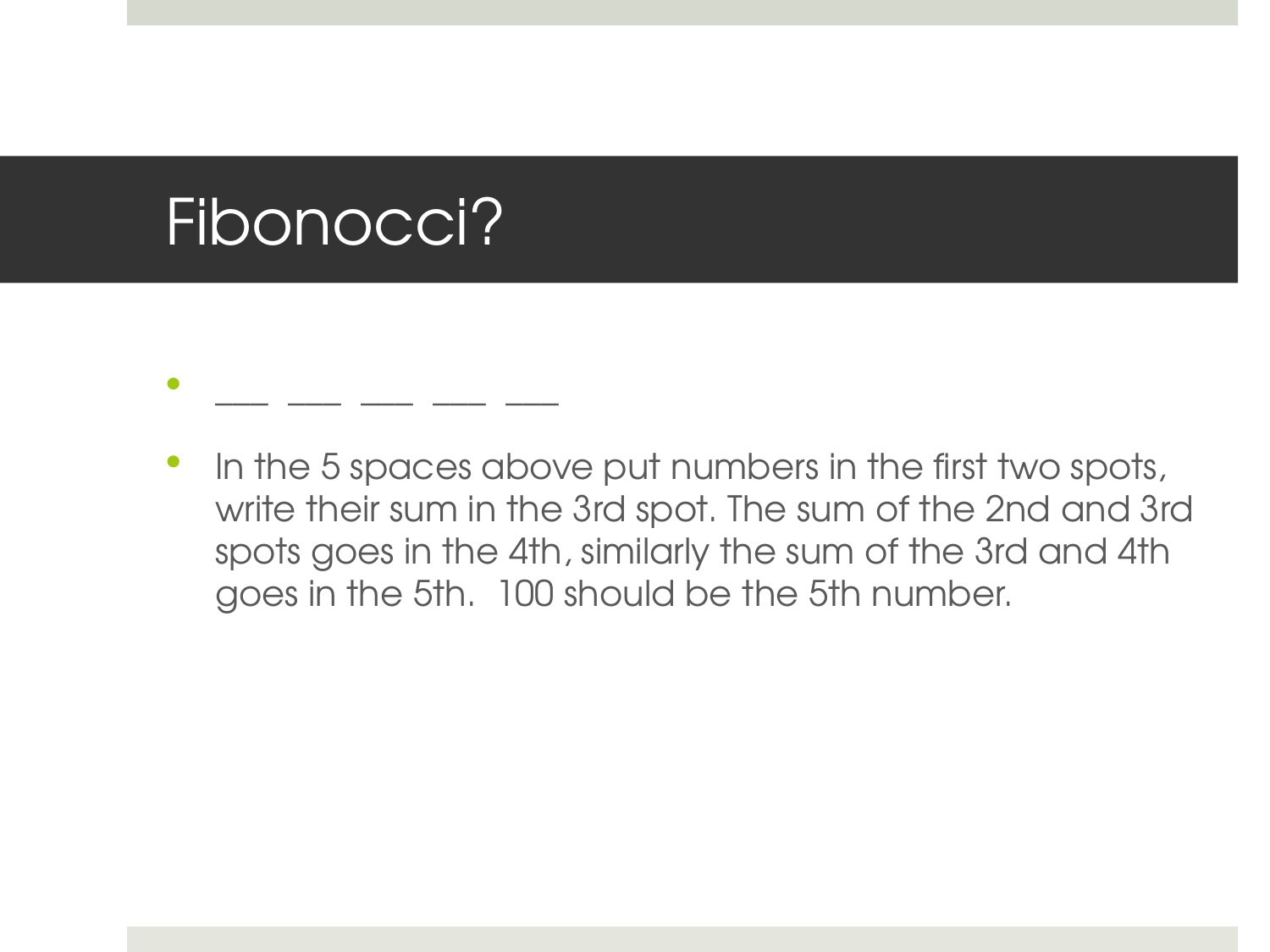

# Fibonocci?
___  ___  ___  ___  ___
In the 5 spaces above put numbers in the first two spots, write their sum in the 3rd spot. The sum of the 2nd and 3rd spots goes in the 4th, similarly the sum of the 3rd and 4th goes in the 5th.  100 should be the 5th number.